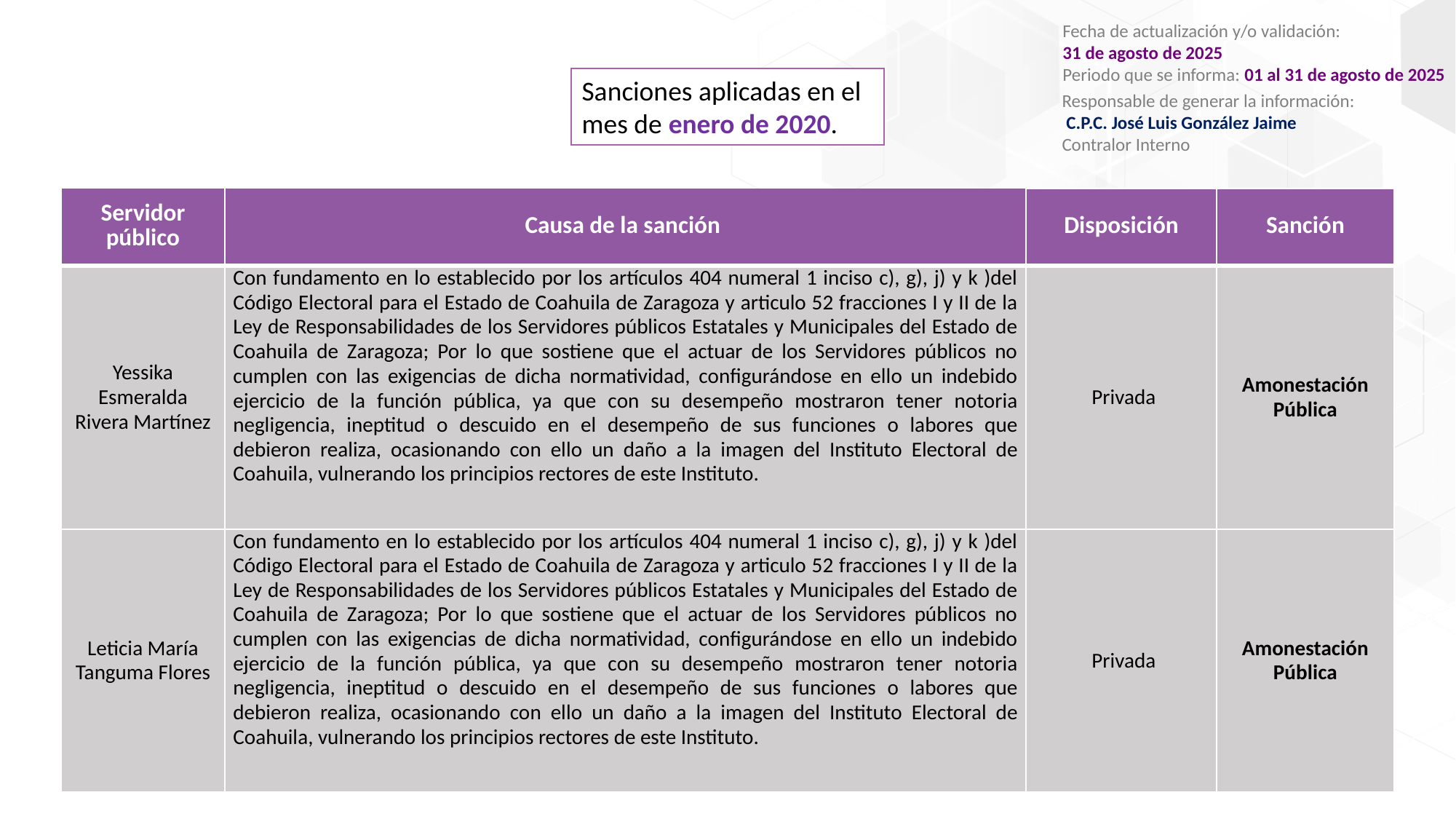

Fecha de actualización y/o validación:
31 de agosto de 2025
Periodo que se informa: 01 al 31 de agosto de 2025
Responsable de generar la información:
 C.P.C. José Luis González Jaime
Contralor Interno

Sanciones aplicadas en el mes de enero de 2020.
| Servidor público | Causa de la sanción | Disposición | Sanción |
| --- | --- | --- | --- |
| Yessika Esmeralda Rivera Martínez | Con fundamento en lo establecido por los artículos 404 numeral 1 inciso c), g), j) y k )del Código Electoral para el Estado de Coahuila de Zaragoza y articulo 52 fracciones I y II de la Ley de Responsabilidades de los Servidores públicos Estatales y Municipales del Estado de Coahuila de Zaragoza; Por lo que sostiene que el actuar de los Servidores públicos no cumplen con las exigencias de dicha normatividad, configurándose en ello un indebido ejercicio de la función pública, ya que con su desempeño mostraron tener notoria negligencia, ineptitud o descuido en el desempeño de sus funciones o labores que debieron realiza, ocasionando con ello un daño a la imagen del Instituto Electoral de Coahuila, vulnerando los principios rectores de este Instituto. | Privada | Amonestación Pública |
| Leticia María Tanguma Flores | Con fundamento en lo establecido por los artículos 404 numeral 1 inciso c), g), j) y k )del Código Electoral para el Estado de Coahuila de Zaragoza y articulo 52 fracciones I y II de la Ley de Responsabilidades de los Servidores públicos Estatales y Municipales del Estado de Coahuila de Zaragoza; Por lo que sostiene que el actuar de los Servidores públicos no cumplen con las exigencias de dicha normatividad, configurándose en ello un indebido ejercicio de la función pública, ya que con su desempeño mostraron tener notoria negligencia, ineptitud o descuido en el desempeño de sus funciones o labores que debieron realiza, ocasionando con ello un daño a la imagen del Instituto Electoral de Coahuila, vulnerando los principios rectores de este Instituto. | Privada | Amonestación Pública |